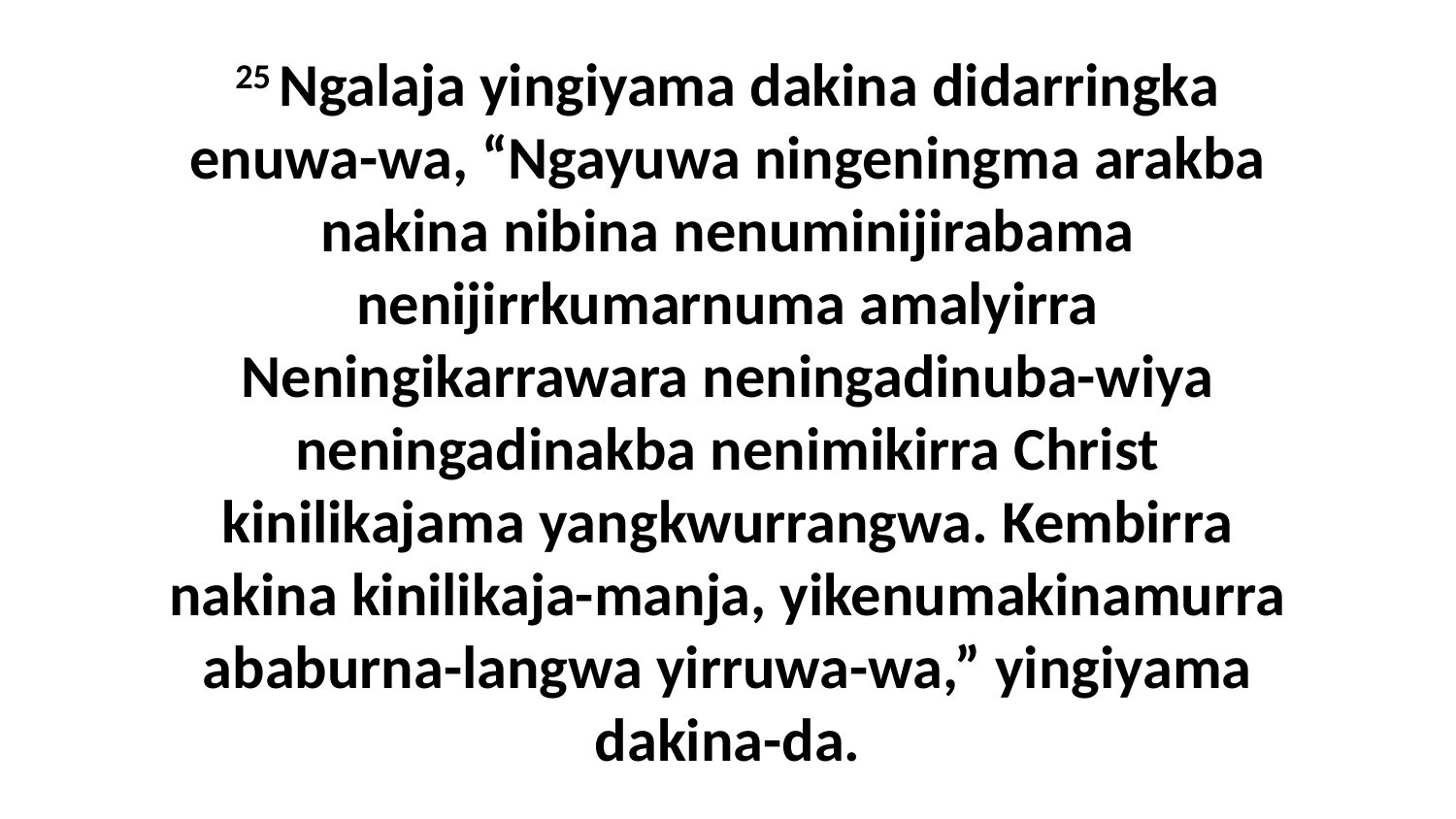

25 Ngalaja yingiyama dakina didarringka enuwa-wa, “Ngayuwa ningeningma arakba nakina nibina nenuminijirabama nenijirrkumarnuma amalyirra Neningikarrawara neningadinuba-wiya neningadinakba nenimikirra Christ kinilikajama yangkwurrangwa. Kembirra nakina kinilikaja-manja, yikenumakinamurra ababurna-langwa yirruwa-wa,” yingiyama dakina-da.